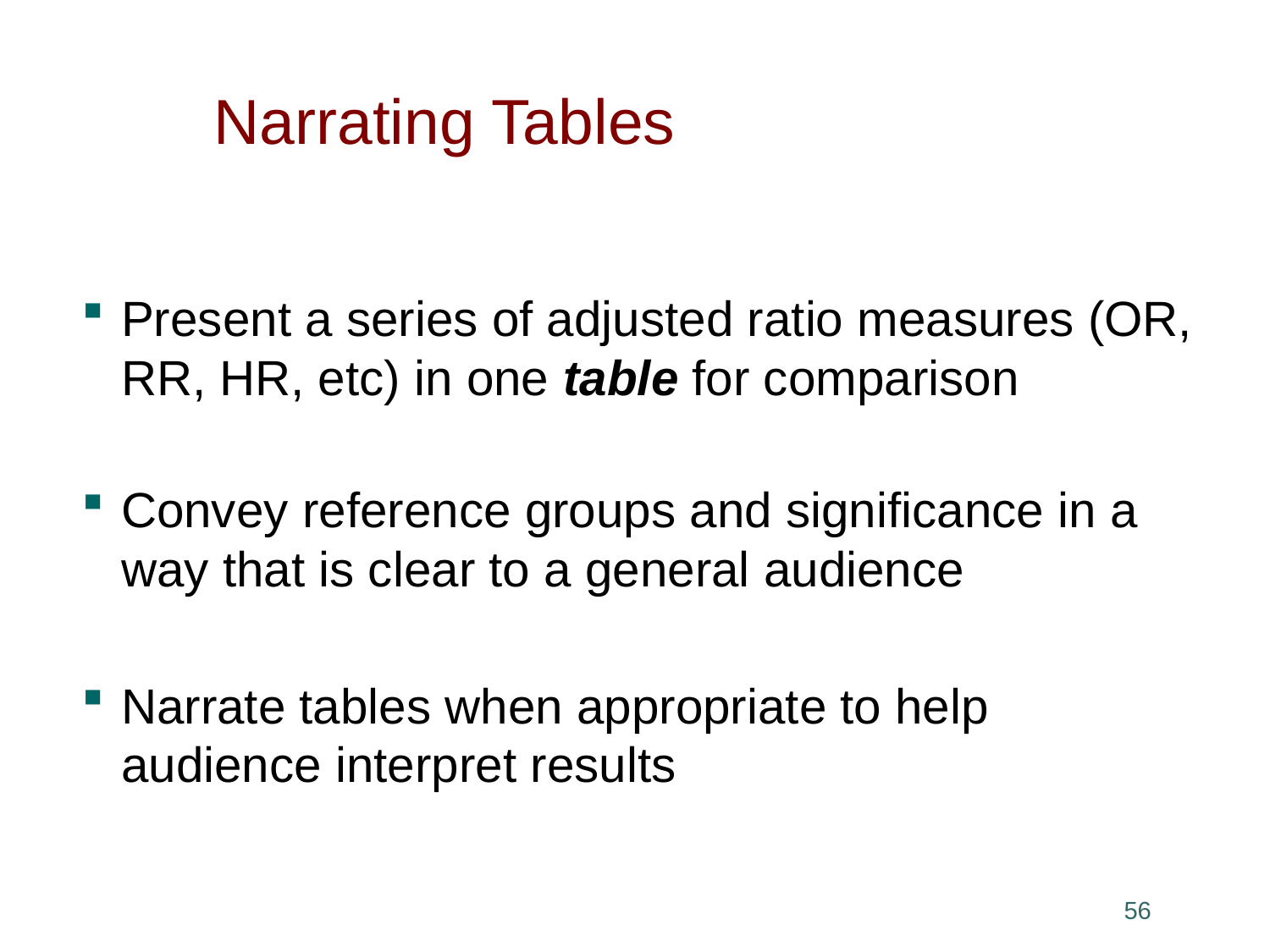

# Narrating Tables

Present a series of adjusted ratio measures (OR, RR, HR, etc) in one table for comparison

Convey reference groups and significance in a way that is clear to a general audience

Narrate tables when appropriate to help audience interpret results
56